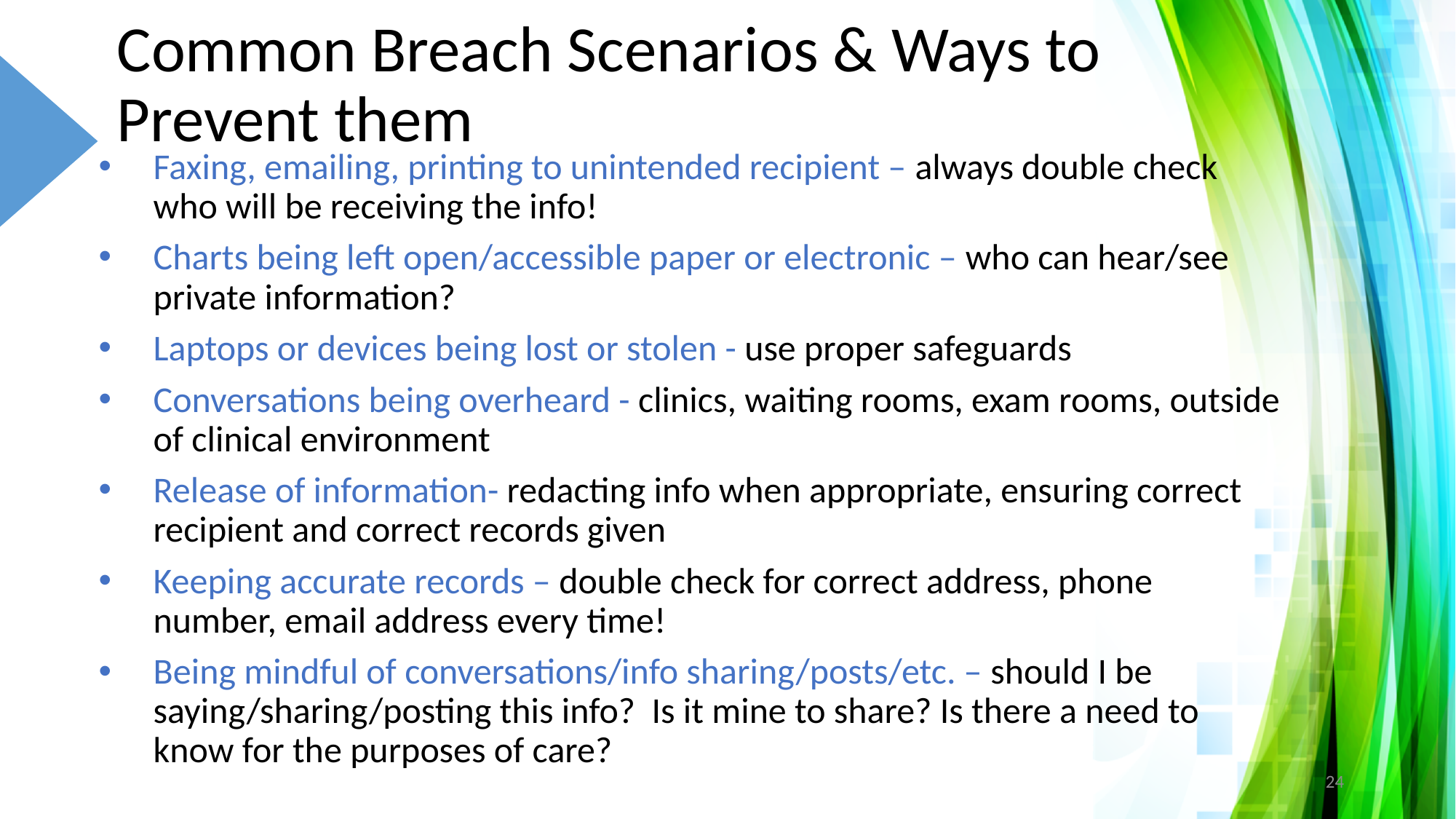

# Common Breach Scenarios & Ways to Prevent them
Faxing, emailing, printing to unintended recipient – always double check who will be receiving the info!
Charts being left open/accessible paper or electronic – who can hear/see private information?
Laptops or devices being lost or stolen - use proper safeguards
Conversations being overheard - clinics, waiting rooms, exam rooms, outside of clinical environment
Release of information- redacting info when appropriate, ensuring correct recipient and correct records given
Keeping accurate records – double check for correct address, phone number, email address every time!
Being mindful of conversations/info sharing/posts/etc. – should I be saying/sharing/posting this info?  Is it mine to share? Is there a need to know for the purposes of care?

24